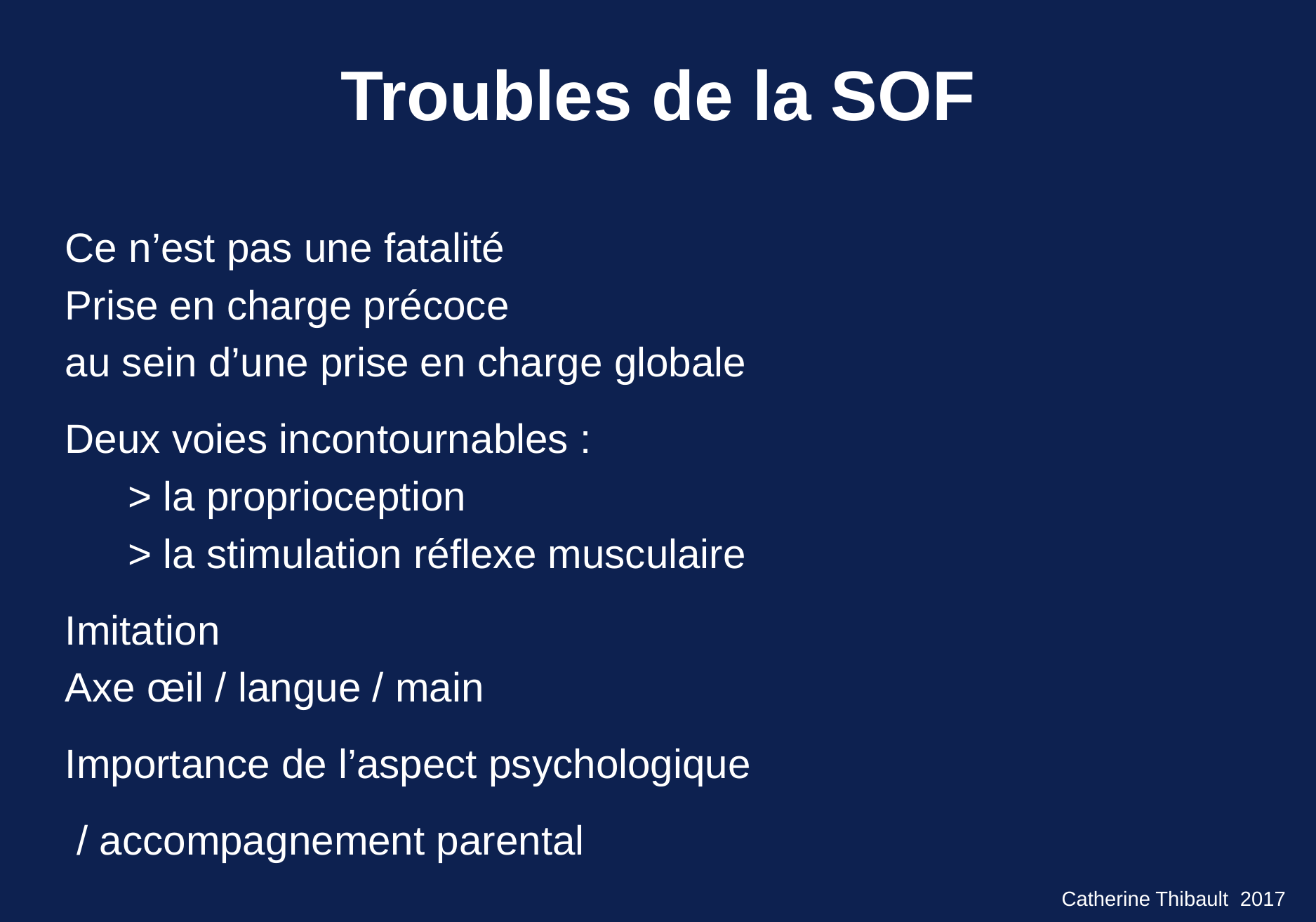

Troubles de la SOF
Ce n’est pas une fatalité
Prise en charge précoce
au sein d’une prise en charge globale
Deux voies incontournables :
> la proprioception
> la stimulation réflexe musculaire
Imitation
Axe œil / langue / main
Importance de l’aspect psychologique
 / accompagnement parental
Catherine Thibault  2017